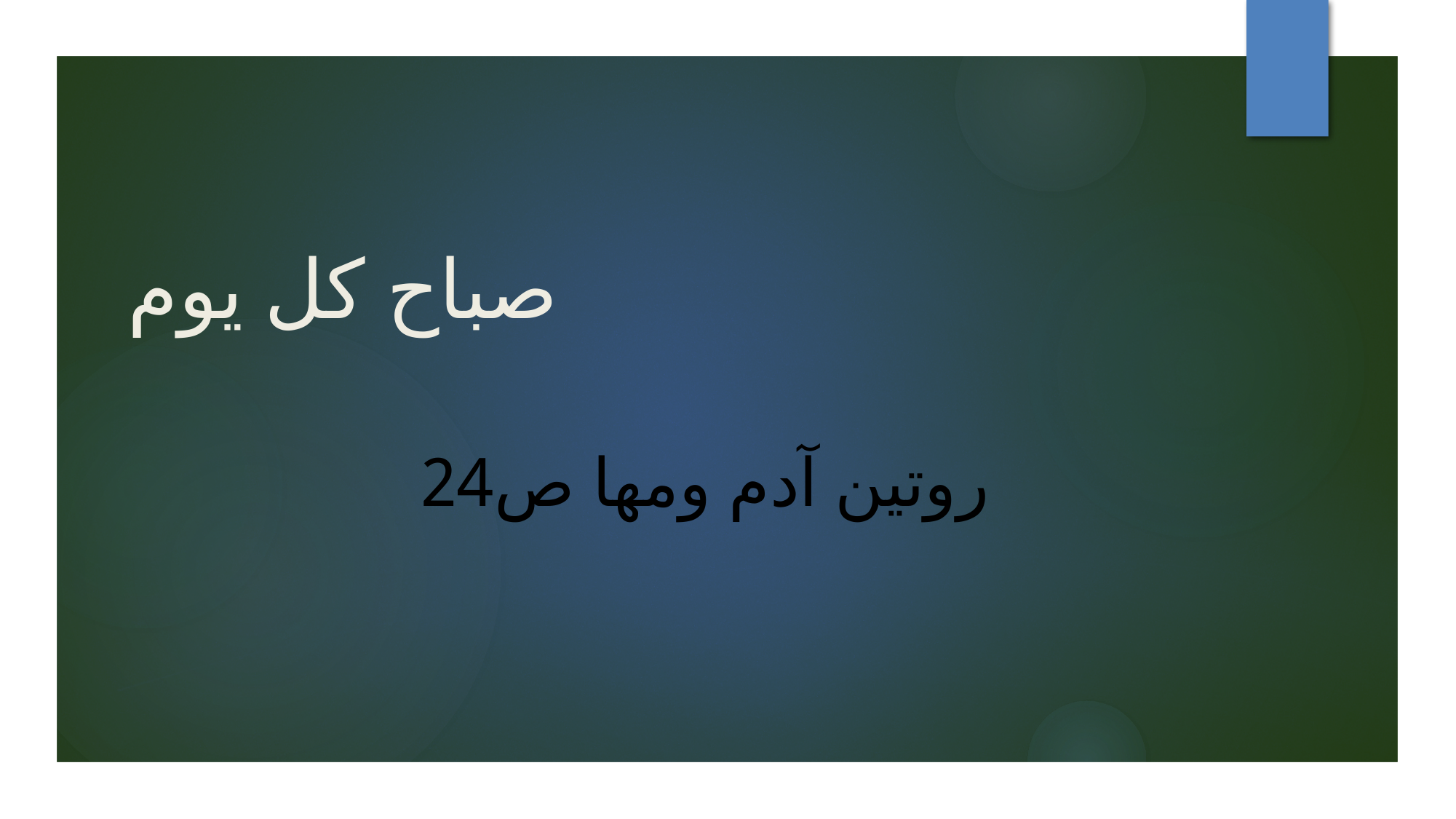

# صباح كل يوم
روتين آدم ومها ص24